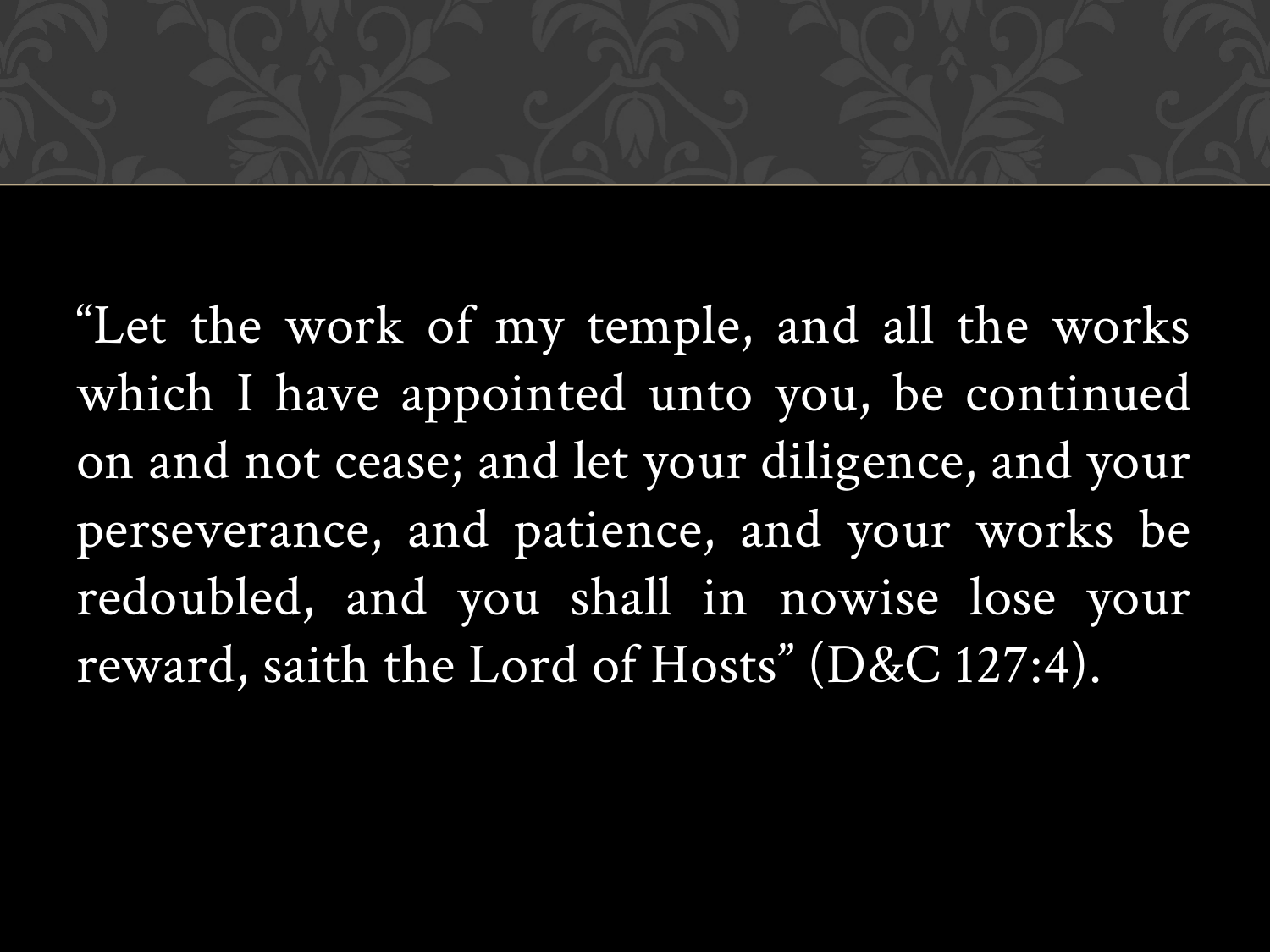

“Let the work of my temple, and all the works which I have appointed unto you, be continued on and not cease; and let your diligence, and your perseverance, and patience, and your works be redoubled, and you shall in nowise lose your reward, saith the Lord of Hosts” (D&C 127:4).